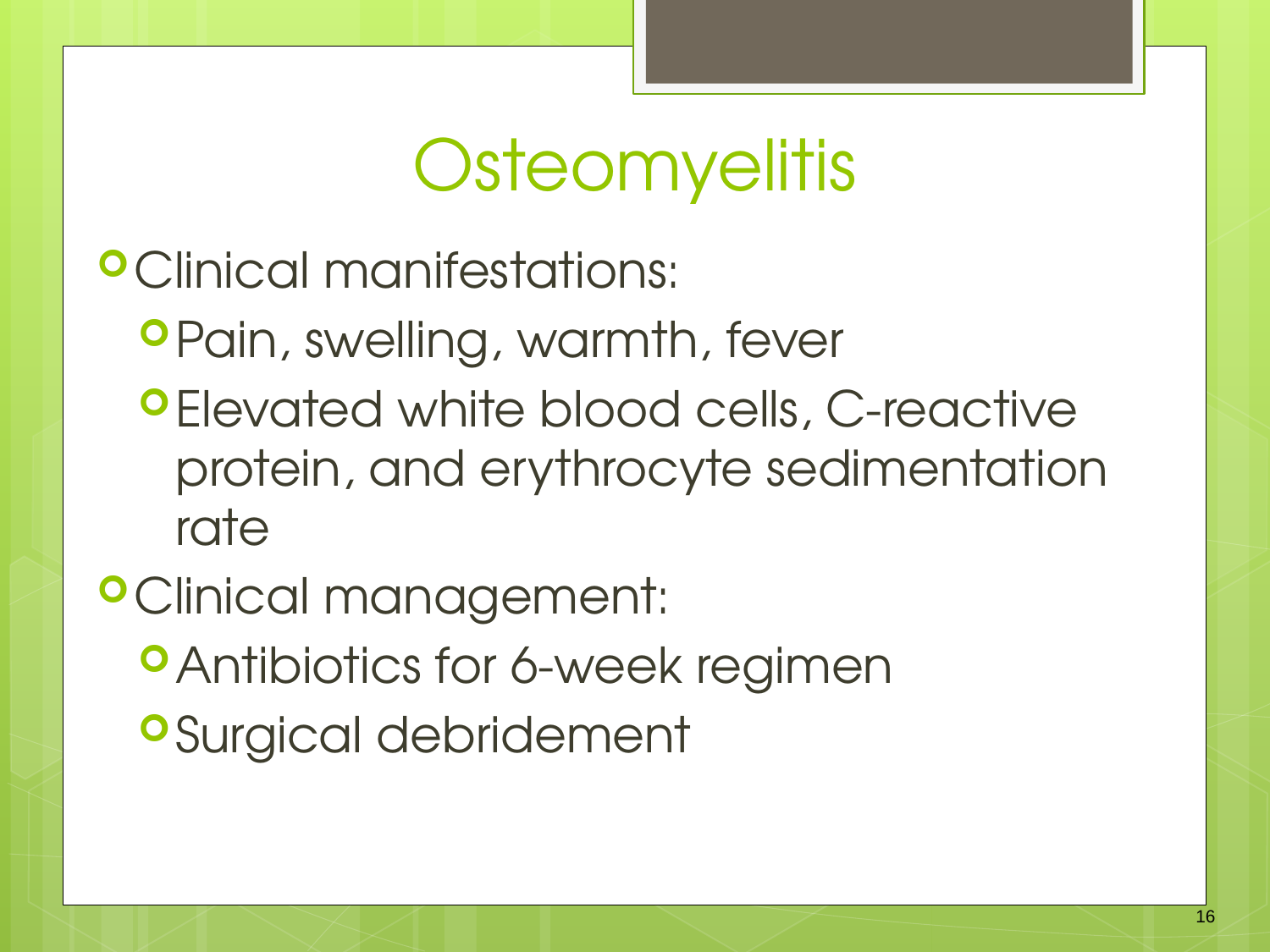

Osteomyelitis
Clinical manifestations:
Pain, swelling, warmth, fever
Elevated white blood cells, C-reactive protein, and erythrocyte sedimentation rate
Clinical management:
Antibiotics for 6-week regimen
Surgical debridement